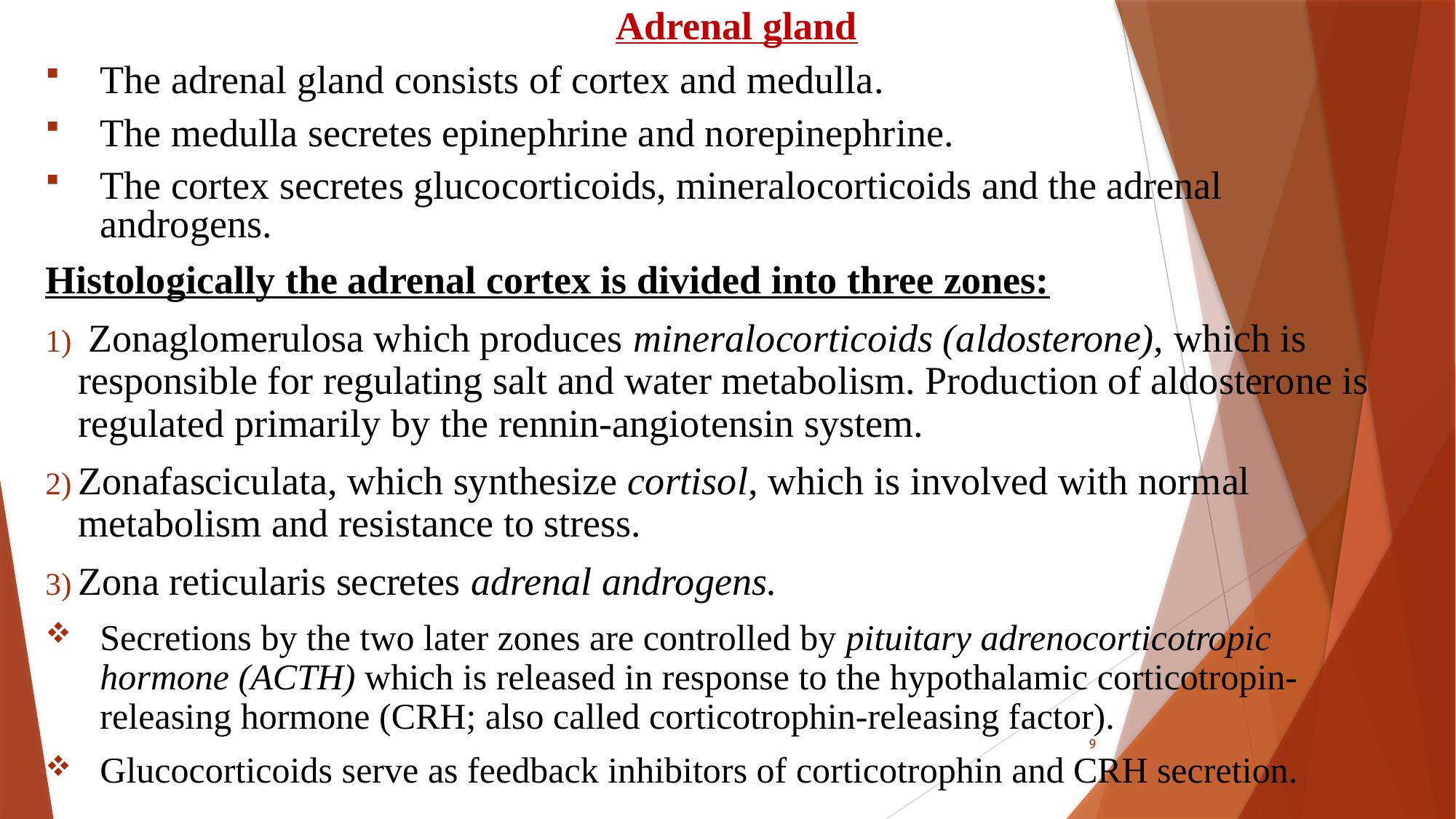

Adrenal gland
The adrenal gland consists of cortex and medulla.
The medulla secretes epinephrine and norepinephrine.
The cortex secretes glucocorticoids, mineralocorticoids and the adrenal androgens.
Histologically the adrenal cortex is divided into three zones:
 Zonaglomerulosa which produces mineralocorticoids (aldosterone), which is responsible for regulating salt and water metabolism. Production of aldosterone is regulated primarily by the rennin-angiotensin system.
Zonafasciculata, which synthesize cortisol, which is involved with normal metabolism and resistance to stress.
Zona reticularis secretes adrenal androgens.
Secretions by the two later zones are controlled by pituitary adrenocorticotropic hormone (ACTH) which is released in response to the hypothalamic corticotropin-releasing hormone (CRH; also called corticotrophin-releasing factor).
Glucocorticoids serve as feedback inhibitors of corticotrophin and CRH secretion.
9